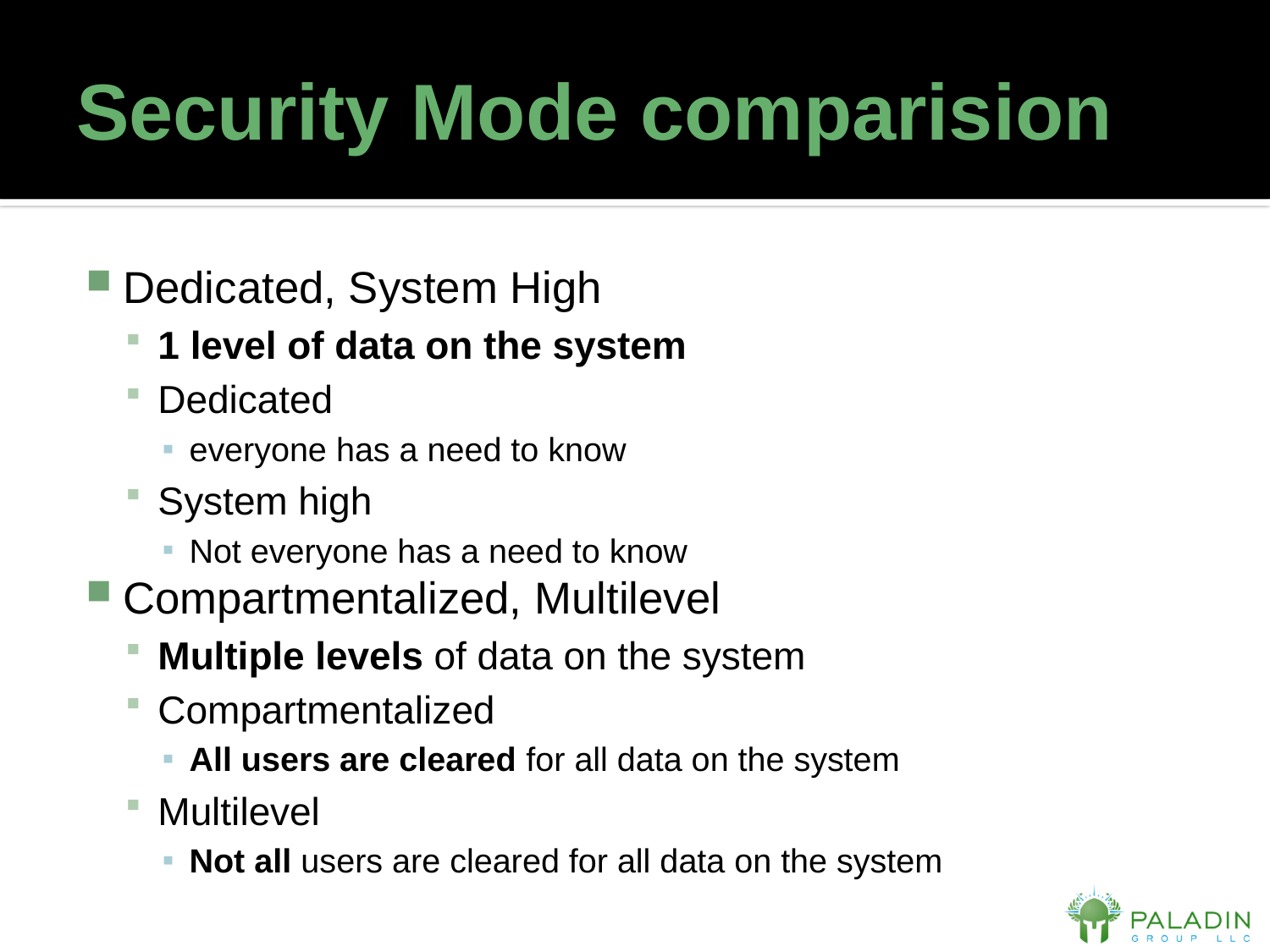

# Security Mode comparision
Dedicated, System High
1 level of data on the system
Dedicated
everyone has a need to know
System high
Not everyone has a need to know
Compartmentalized, Multilevel
Multiple levels of data on the system
Compartmentalized
All users are cleared for all data on the system
Multilevel
Not all users are cleared for all data on the system